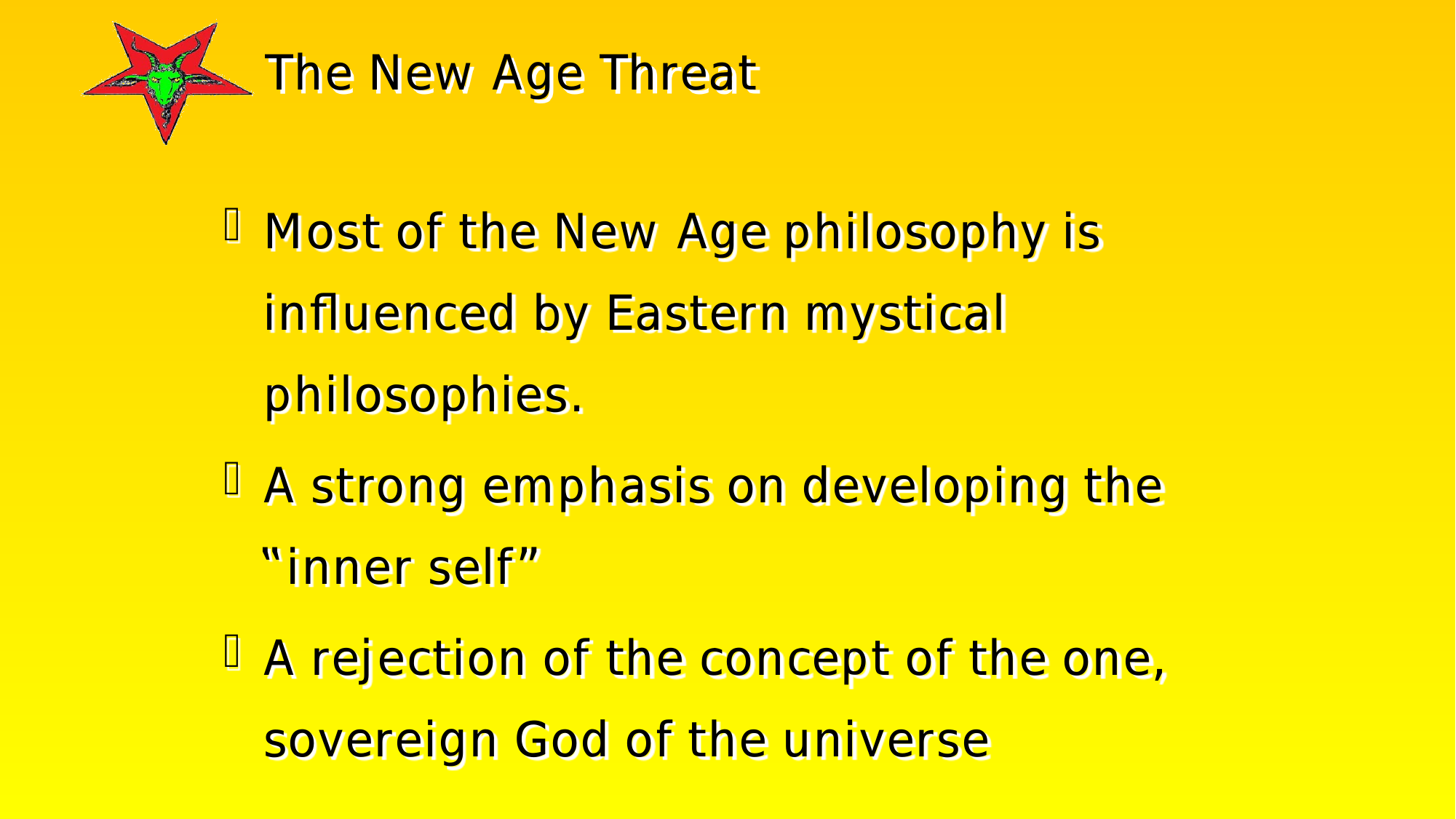

Most of the New Age philosophy is influenced by Eastern mystical philosophies.
A strong emphasis on developing the “inner self”
A rejection of the concept of the one, sovereign God of the universe